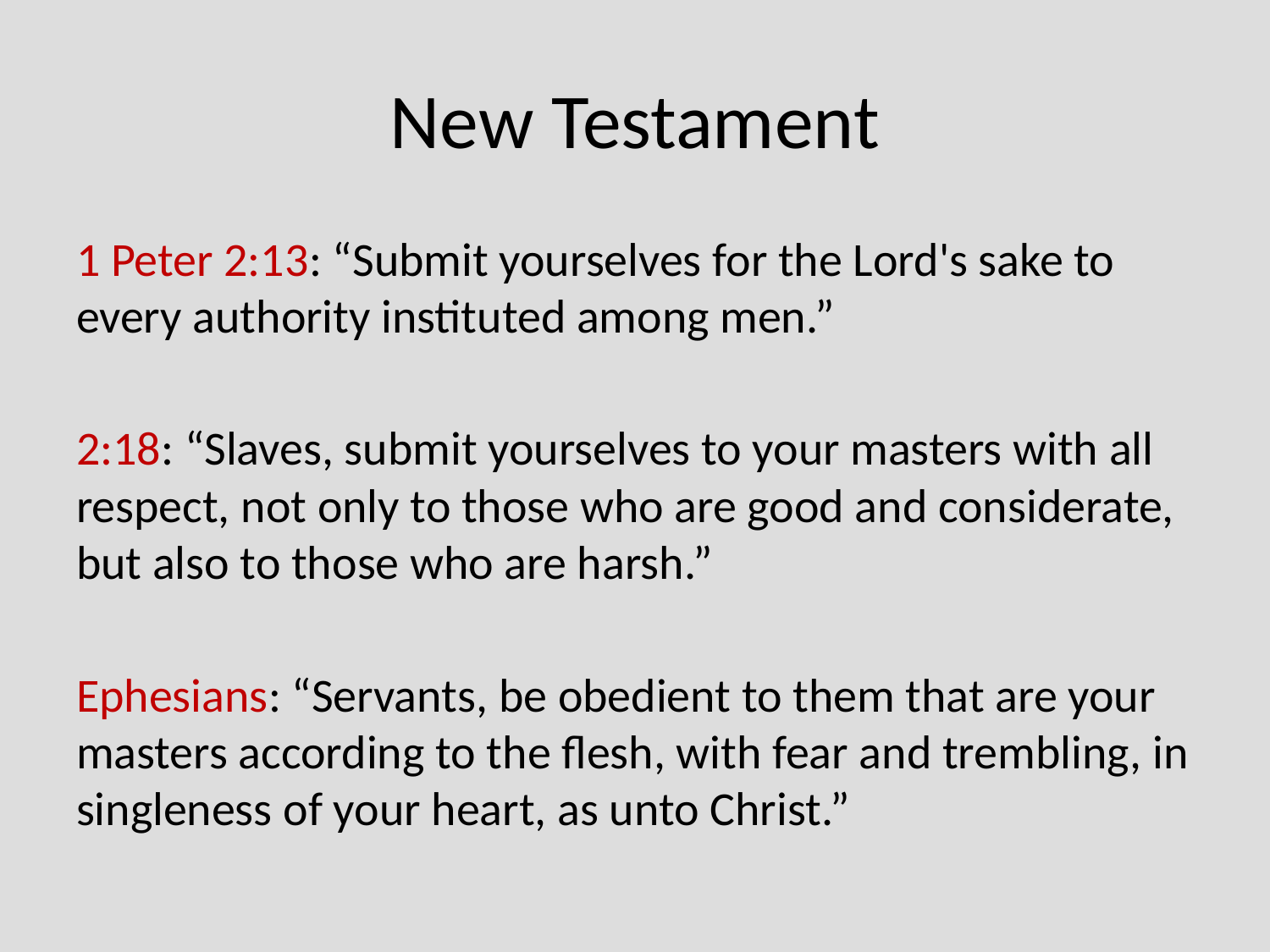

# New Testament
1 Peter 2:13: “Submit yourselves for the Lord's sake to every authority instituted among men.”

2:18: “Slaves, submit yourselves to your masters with all respect, not only to those who are good and considerate, but also to those who are harsh.”

Ephesians: “Servants, be obedient to them that are your masters according to the flesh, with fear and trembling, in singleness of your heart, as unto Christ.”